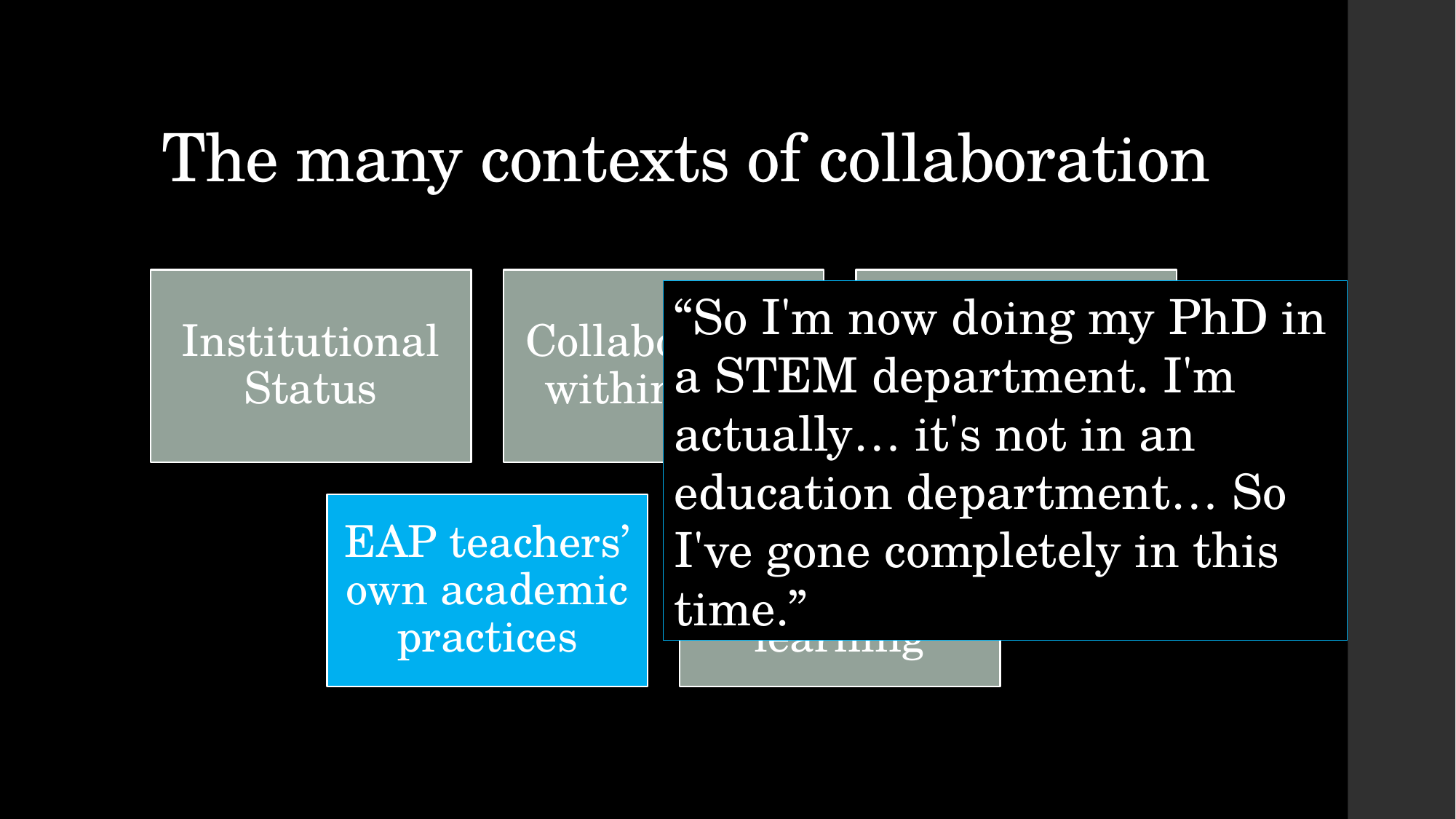

# The many contexts of collaboration
Institutional Status
Collaboration within EAP
Professional targets
EAP teachers’ own academic practices
Multi-directional learning
“So I'm now doing my PhD in a STEM department. I'm actually… it's not in an education department… So I've gone completely in this time.”